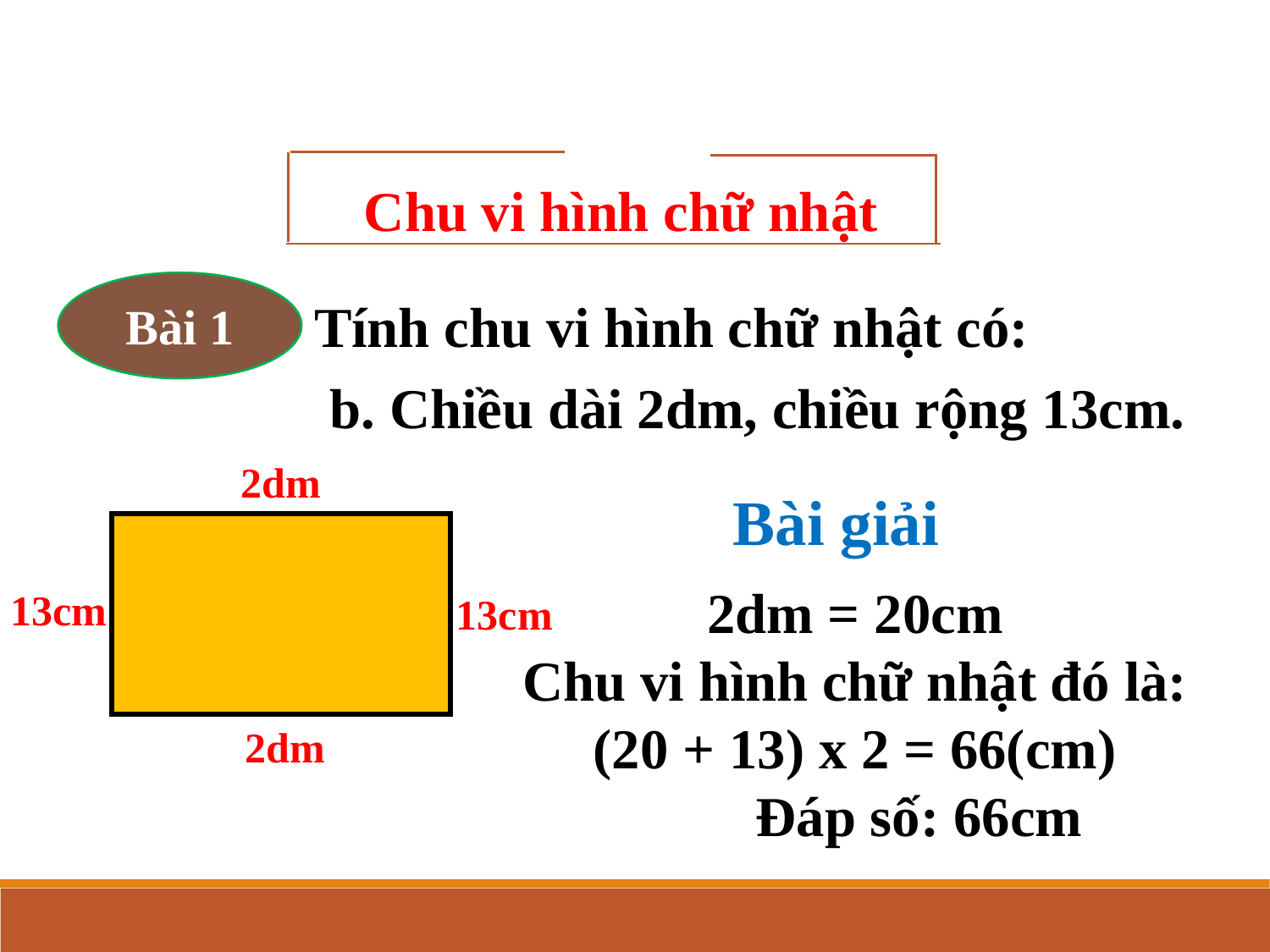

Chu vi hình chữ nhật
Bài 1
Tính chu vi hình chữ nhật có:
b. Chiều dài 2dm, chiều rộng 13cm.
2dm
Bài giải

2dm = 20cm
Chu vi hình chữ nhật đó là:
(20 + 13) x 2 = 66(cm)
         Đáp số: 66cm
13cm
13cm
2dm